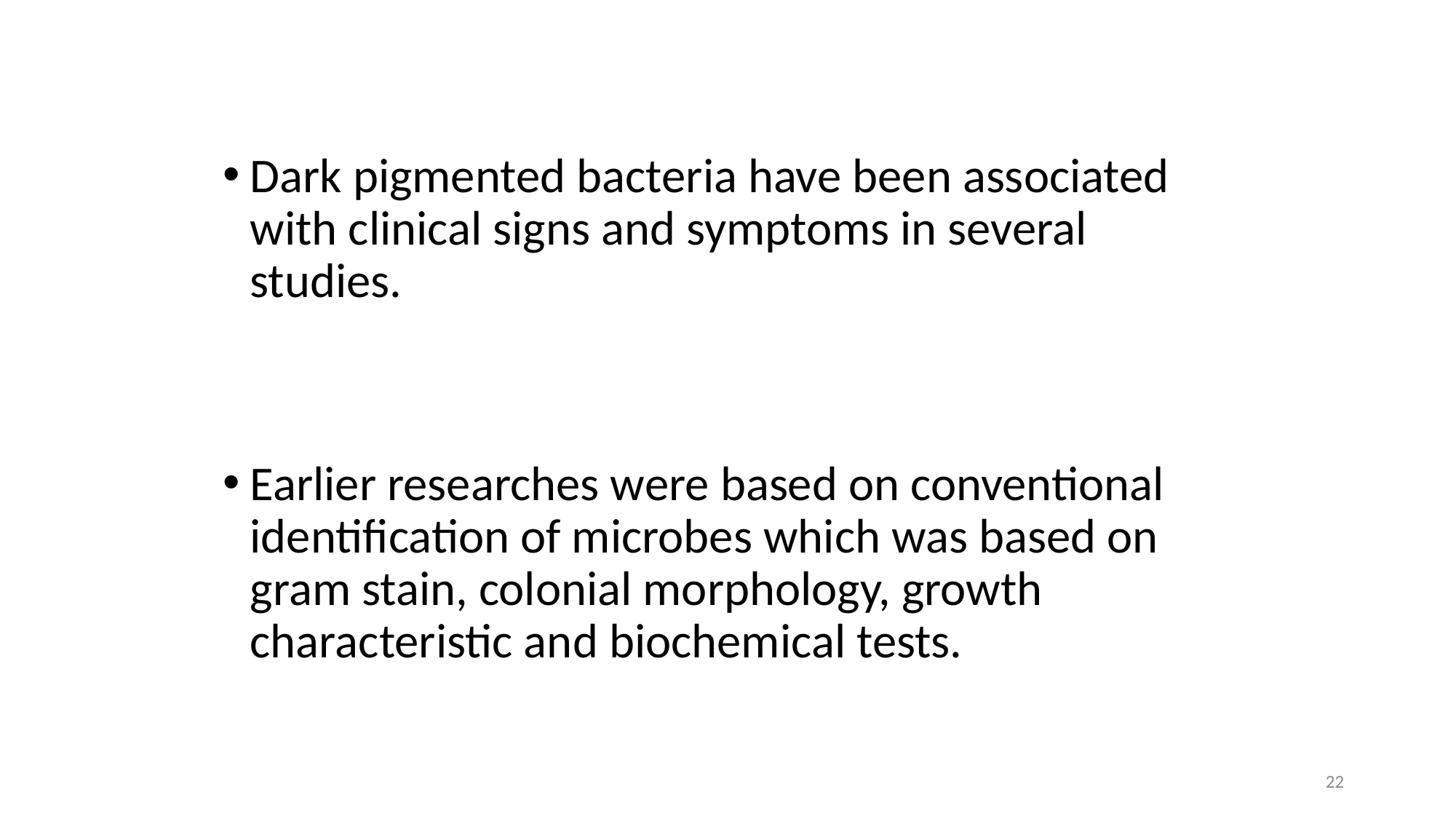

Dark pigmented bacteria have been associated with clinical signs and symptoms in several studies.

Earlier researches were based on conventional identification of microbes which was based on gram stain, colonial morphology, growth characteristic and biochemical tests.
22